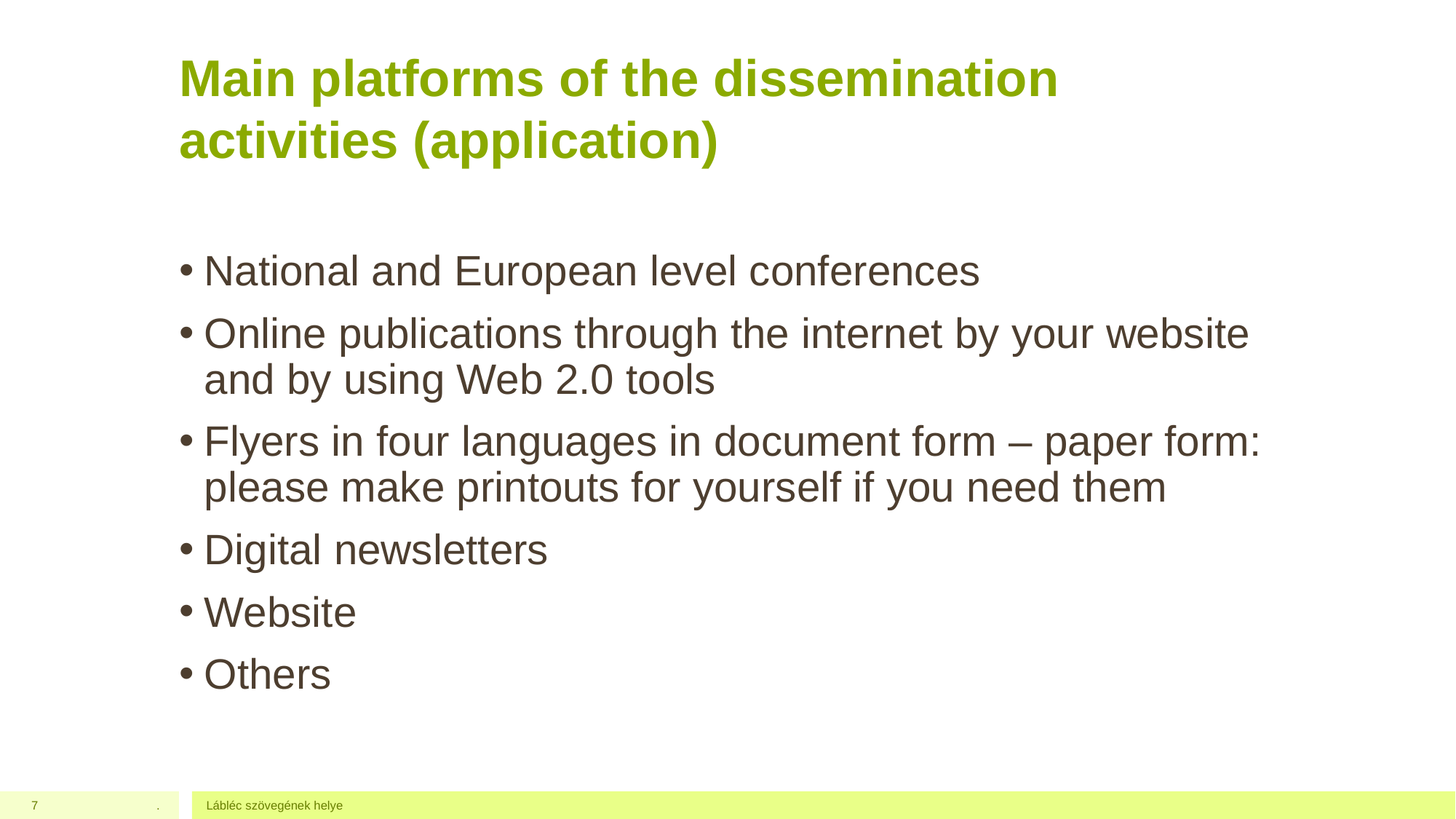

# Main platforms of the dissemination activities (application)

National and European level conferences
Online publications through the internet by your website and by using Web 2.0 tools
Flyers in four languages in document form – paper form: please make printouts for yourself if you need them
Digital newsletters
Website
Others

7
.
Lábléc szövegének helye